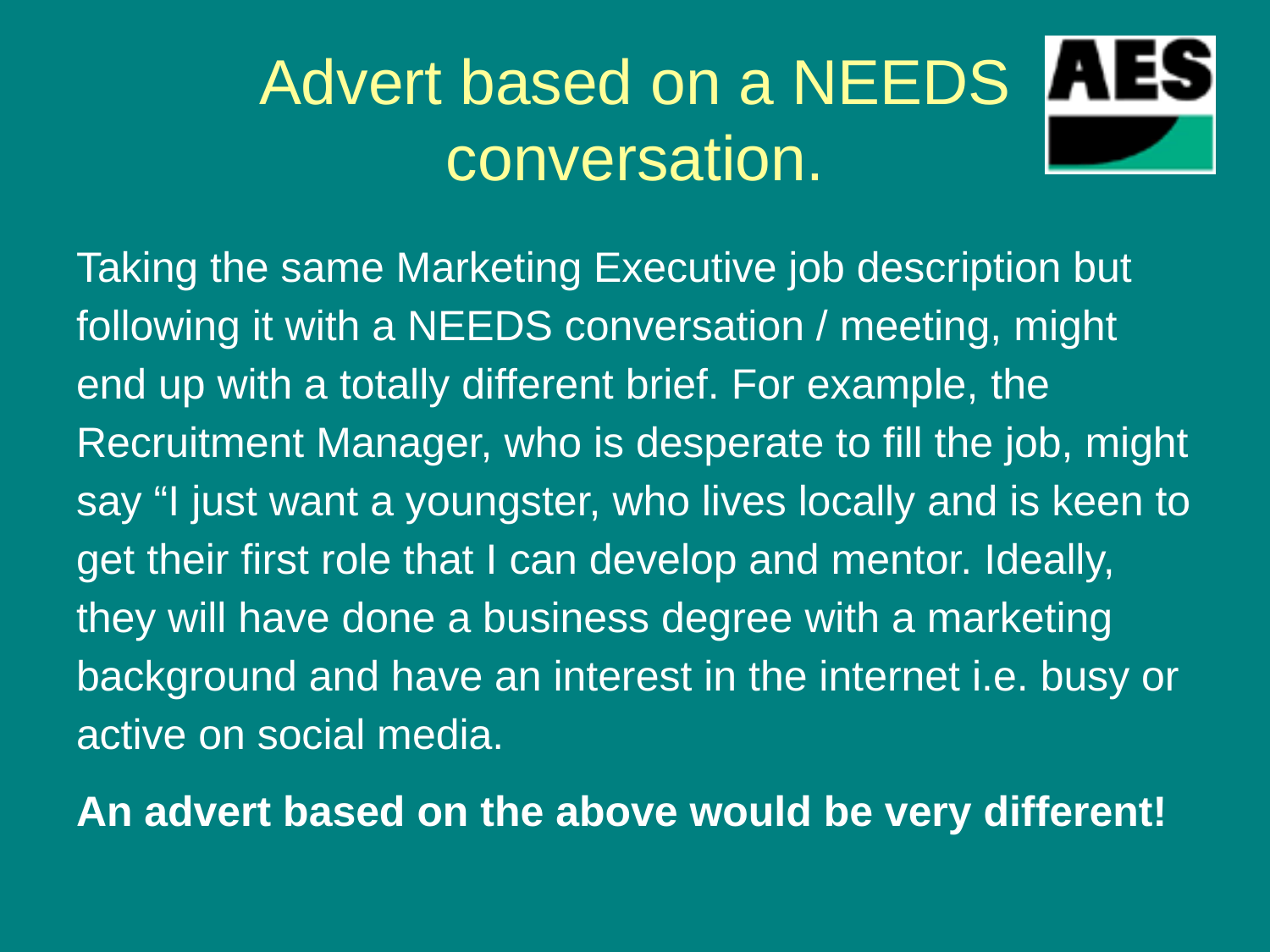

# Advert based on a NEEDS conversation.
Taking the same Marketing Executive job description but following it with a NEEDS conversation / meeting, might end up with a totally different brief. For example, the Recruitment Manager, who is desperate to fill the job, might say “I just want a youngster, who lives locally and is keen to get their first role that I can develop and mentor. Ideally, they will have done a business degree with a marketing background and have an interest in the internet i.e. busy or active on social media.
An advert based on the above would be very different!